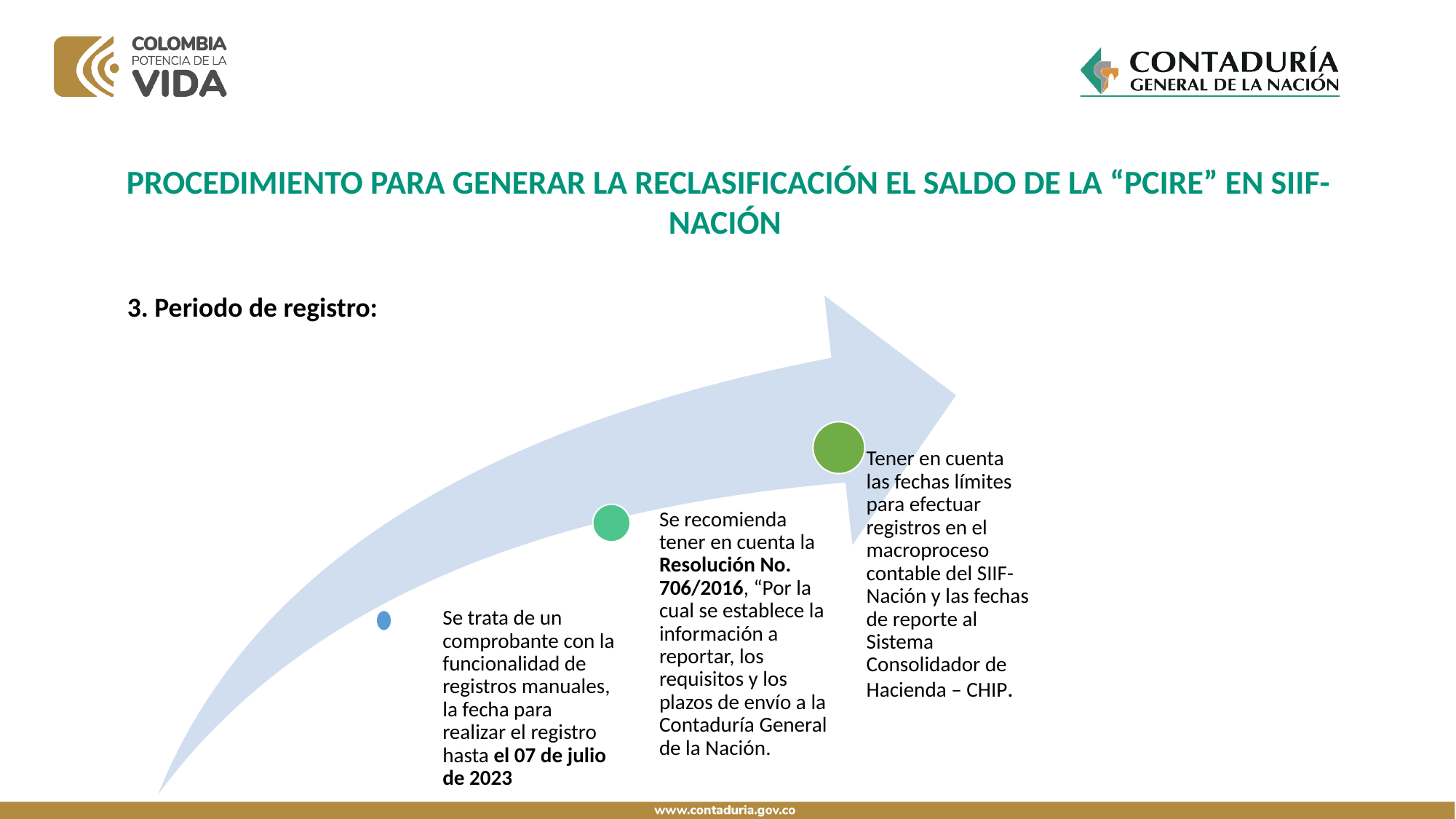

PROCEDIMIENTO PARA GENERAR LA RECLASIFICACIÓN EL SALDO DE LA “PCIRE” EN SIIF-NACIÓN

 3. Periodo de registro:
Se trata de un comprobante con la funcionalidad de registros manuales, la fecha para realizar el registro hasta el 07 de julio de 2023
Se recomienda tener en cuenta la Resolución No. 706/2016, “Por la cual se establece la información a reportar, los requisitos y los plazos de envío a la Contaduría General de la Nación.
Tener en cuenta las fechas límites para efectuar registros en el macroproceso contable del SIIF-Nación y las fechas de reporte al Sistema Consolidador de Hacienda – CHIP.